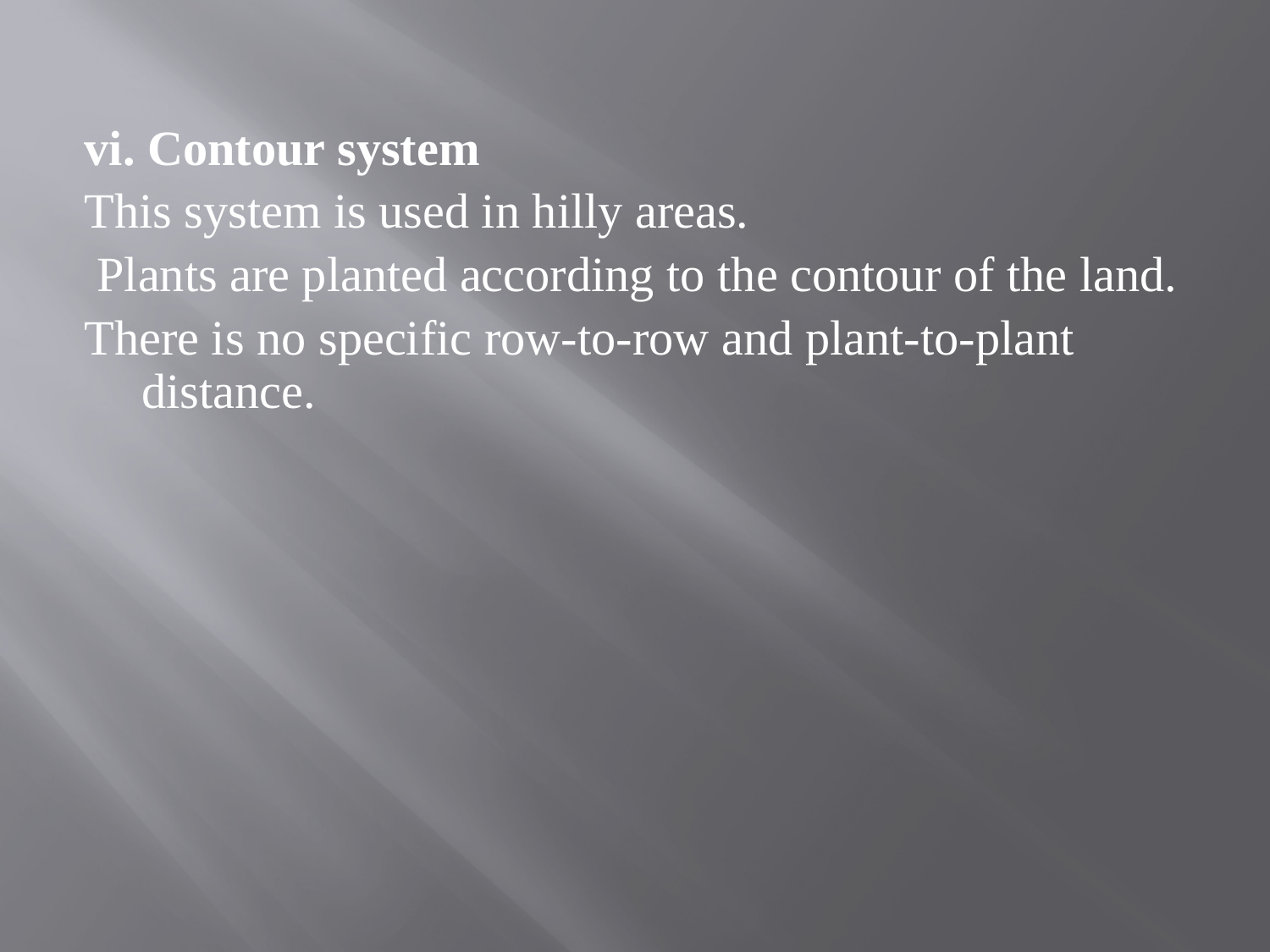

vi. Contour system
This system is used in hilly areas.
 Plants are planted according to the contour of the land.
There is no specific row-to-row and plant-to-plant distance.